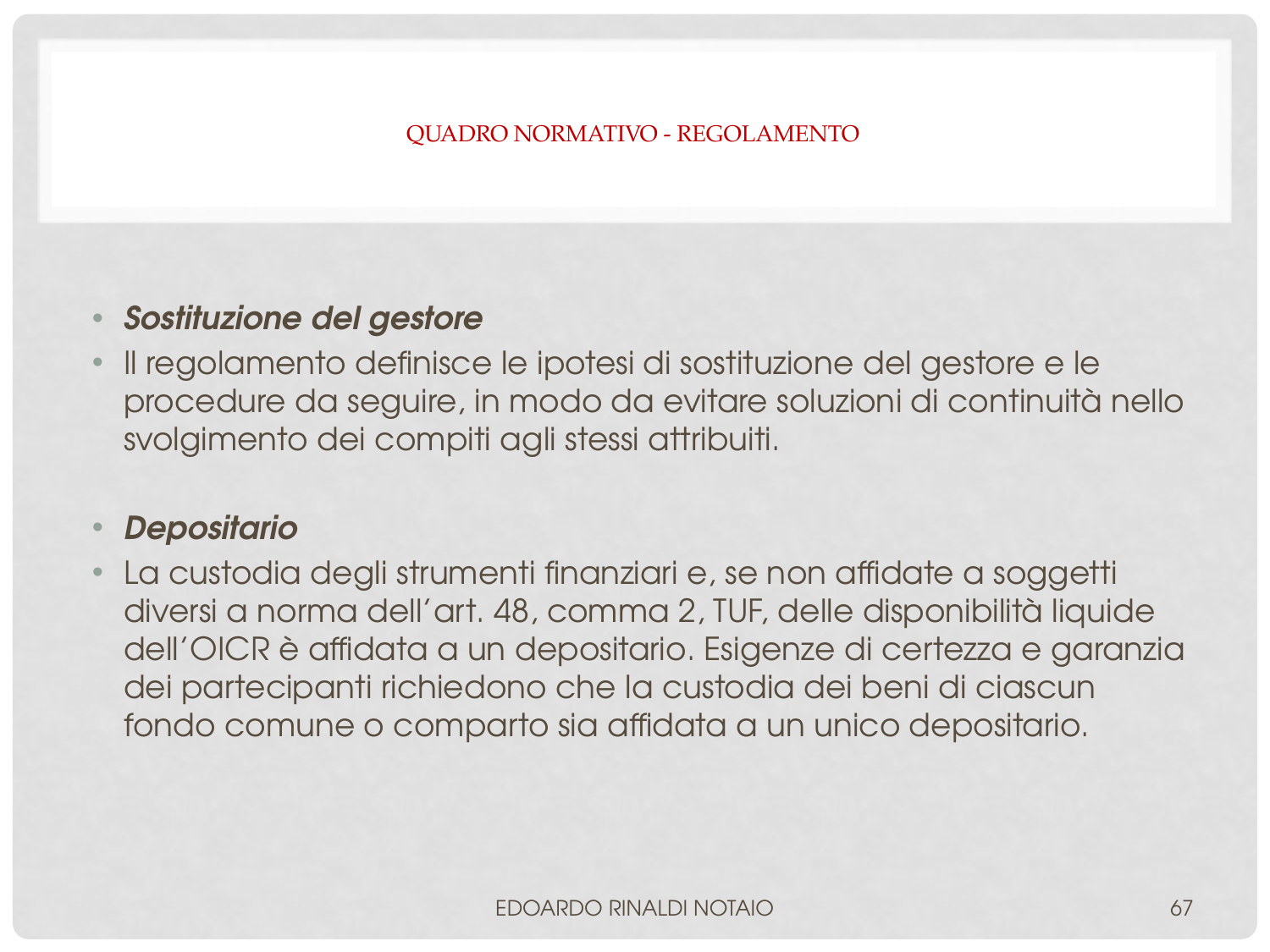

# QUADRO NORMATIVO - REGOLAMENTO

Sostituzione del gestore
Il regolamento definisce le ipotesi di sostituzione del gestore e le procedure da seguire, in modo da evitare soluzioni di continuità nello svolgimento dei compiti agli stessi attribuiti.

Depositario
La custodia degli strumenti finanziari e, se non affidate a soggetti diversi a norma dell’art. 48, comma 2, TUF, delle disponibilità liquide dell’OICR è affidata a un depositario. Esigenze di certezza e garanzia dei partecipanti richiedono che la custodia dei beni di ciascun fondo comune o comparto sia affidata a un unico depositario.
EDOARDO RINALDI NOTAIO
67